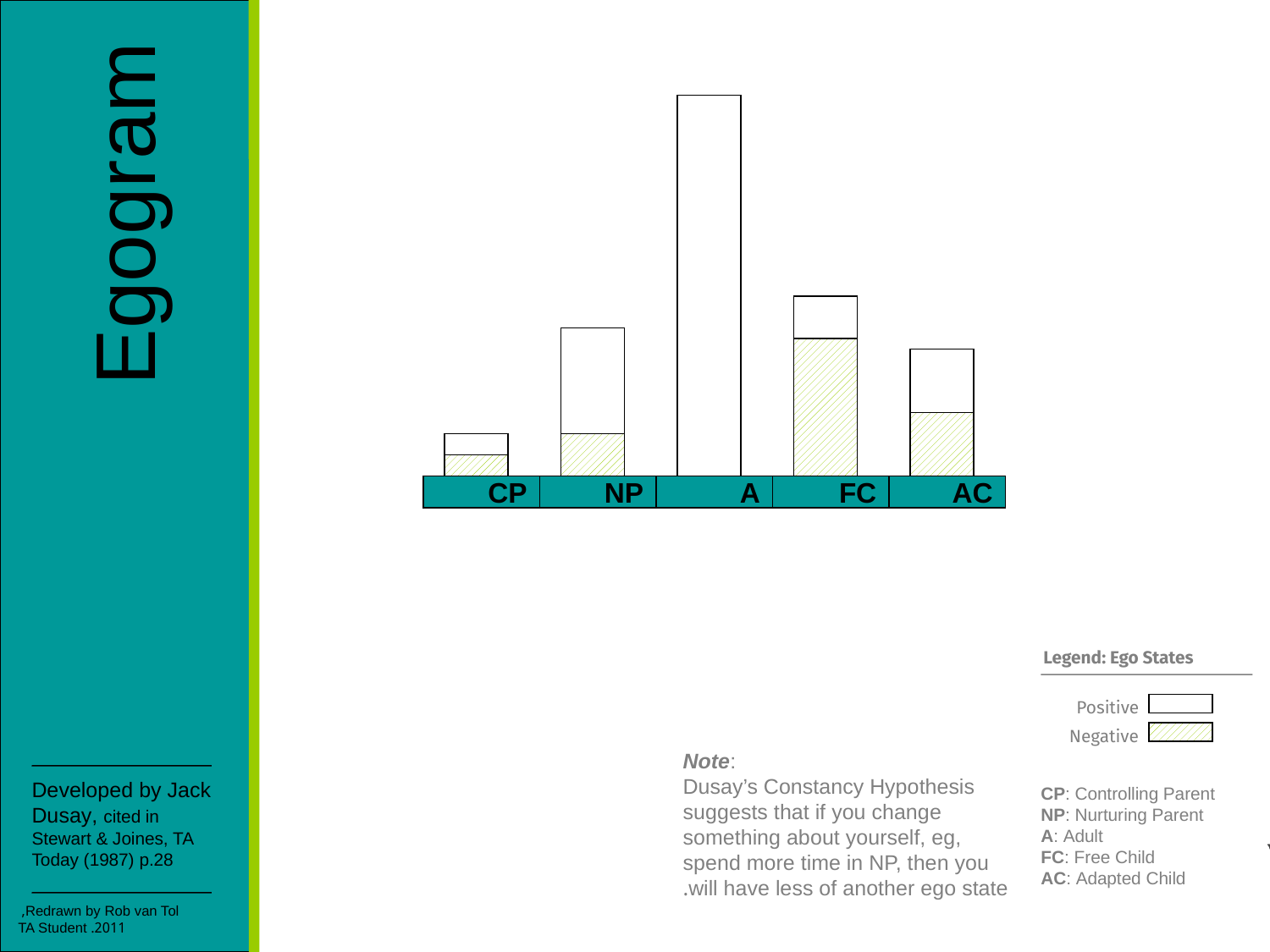

Egogram

CP
NP
A
FC
AC
Legend: Ego States

Positive

Negative
Note:
Dusay’s Constancy Hypothesis suggests that if you change something about yourself, eg, spend more time in NP, then you will have less of another ego state.
CP: Controlling Parent
NP: Nurturing Parent
A: Adult
FC: Free Child
AC: Adapted Child

Developed by Jack Dusay, cited in Stewart & Joines, TA Today (1987) p.28

Redrawn by Rob van Tol,
2011. TA Student